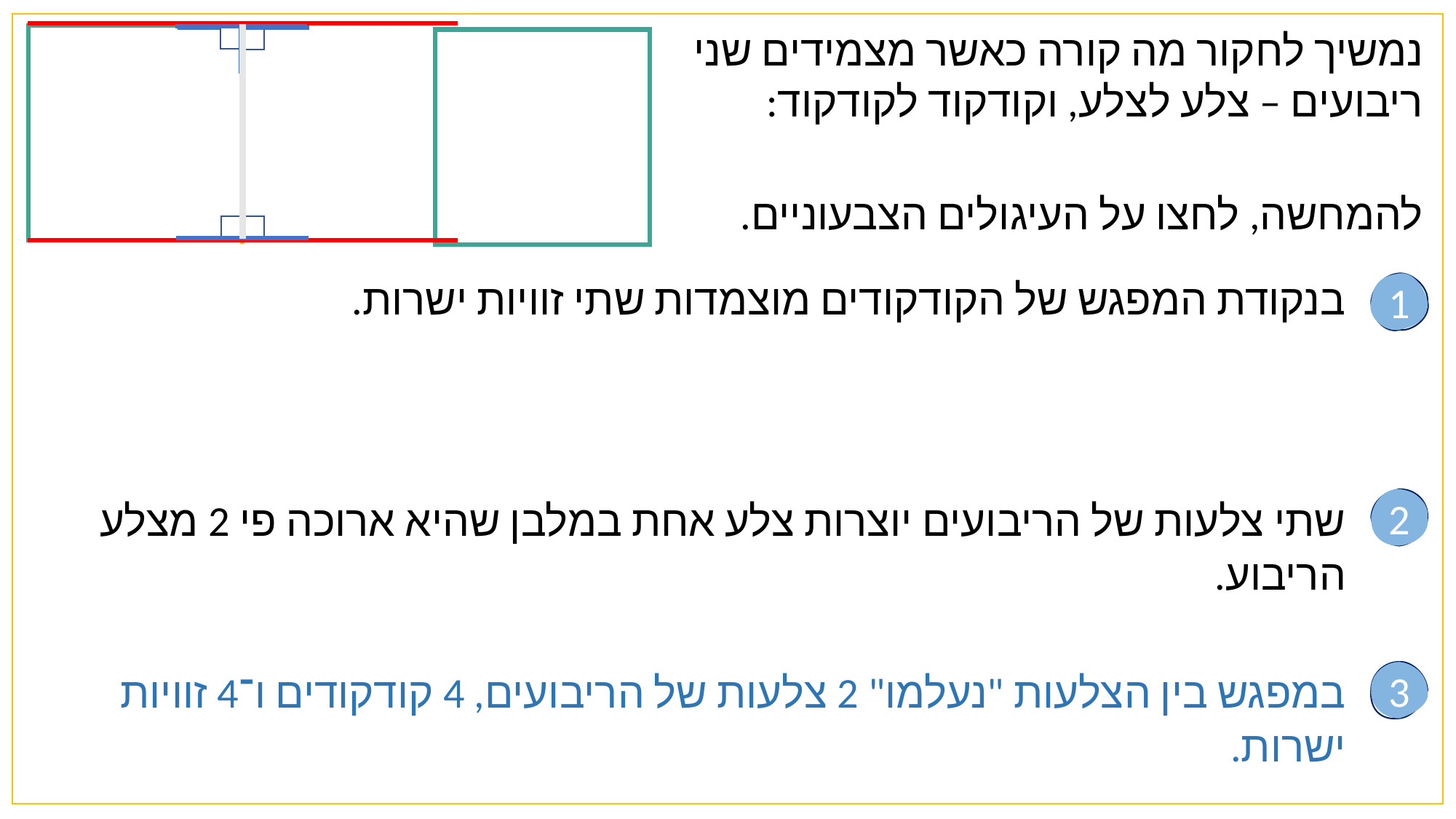

נמשיך לחקור מה קורה כאשר מצמידים שני ריבועים – צלע לצלע, וקודקוד לקודקוד:

להמחשה, לחצו על העיגולים הצבעוניים.

בנקודת המפגש של הקודקודים מוצמדות שתי זוויות ישרות.
1
שתי צלעות של הריבועים יוצרות צלע אחת במלבן שהיא ארוכה פי 2 מצלע הריבוע.
2
במפגש בין הצלעות "נעלמו" 2 צלעות של הריבועים, 4 קודקודים ו־4 זוויות ישרות.

3